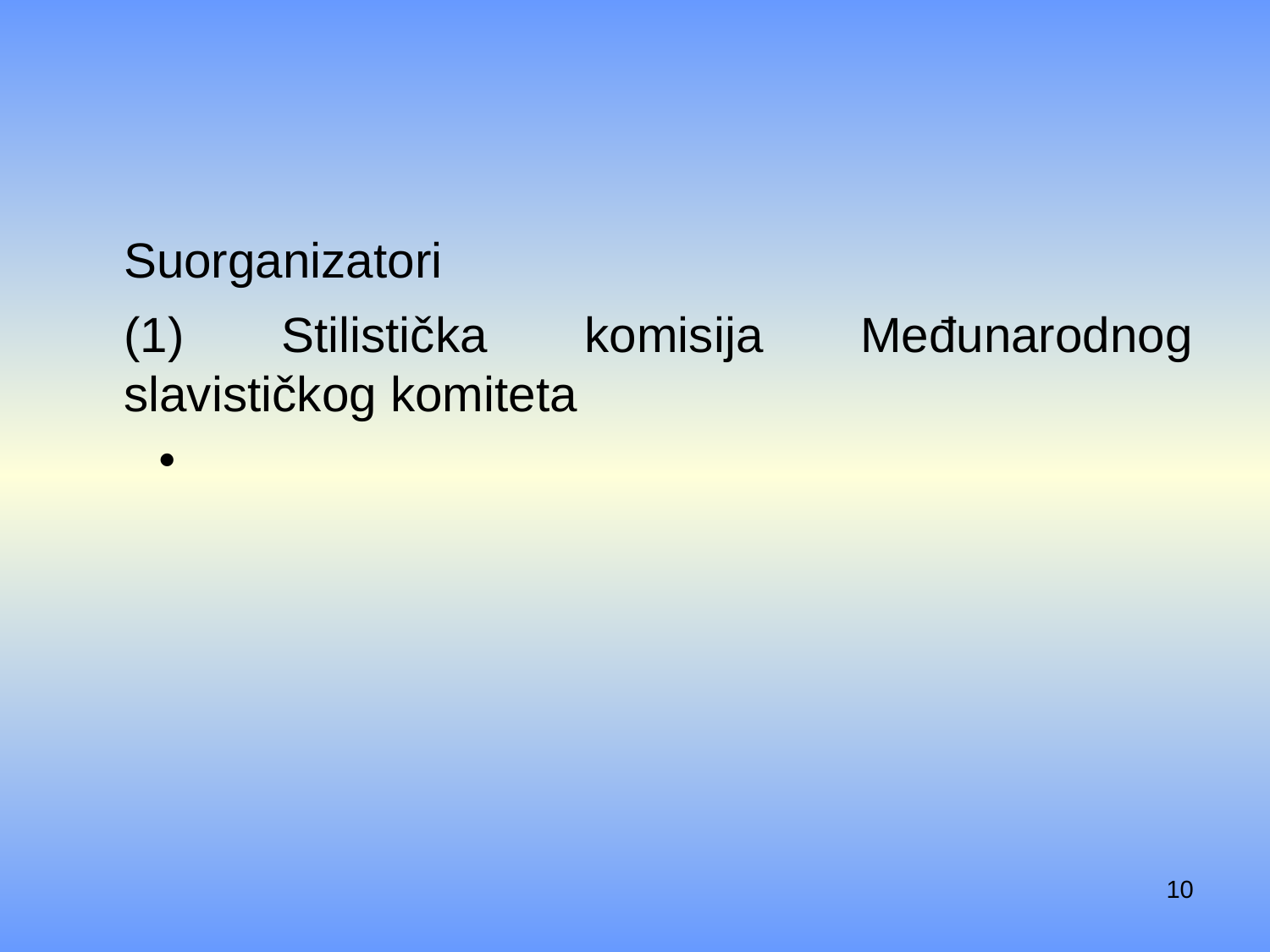

#
Suorganizatori
(1) Stilistička komisija Međunarodnog slavističkog komiteta

10